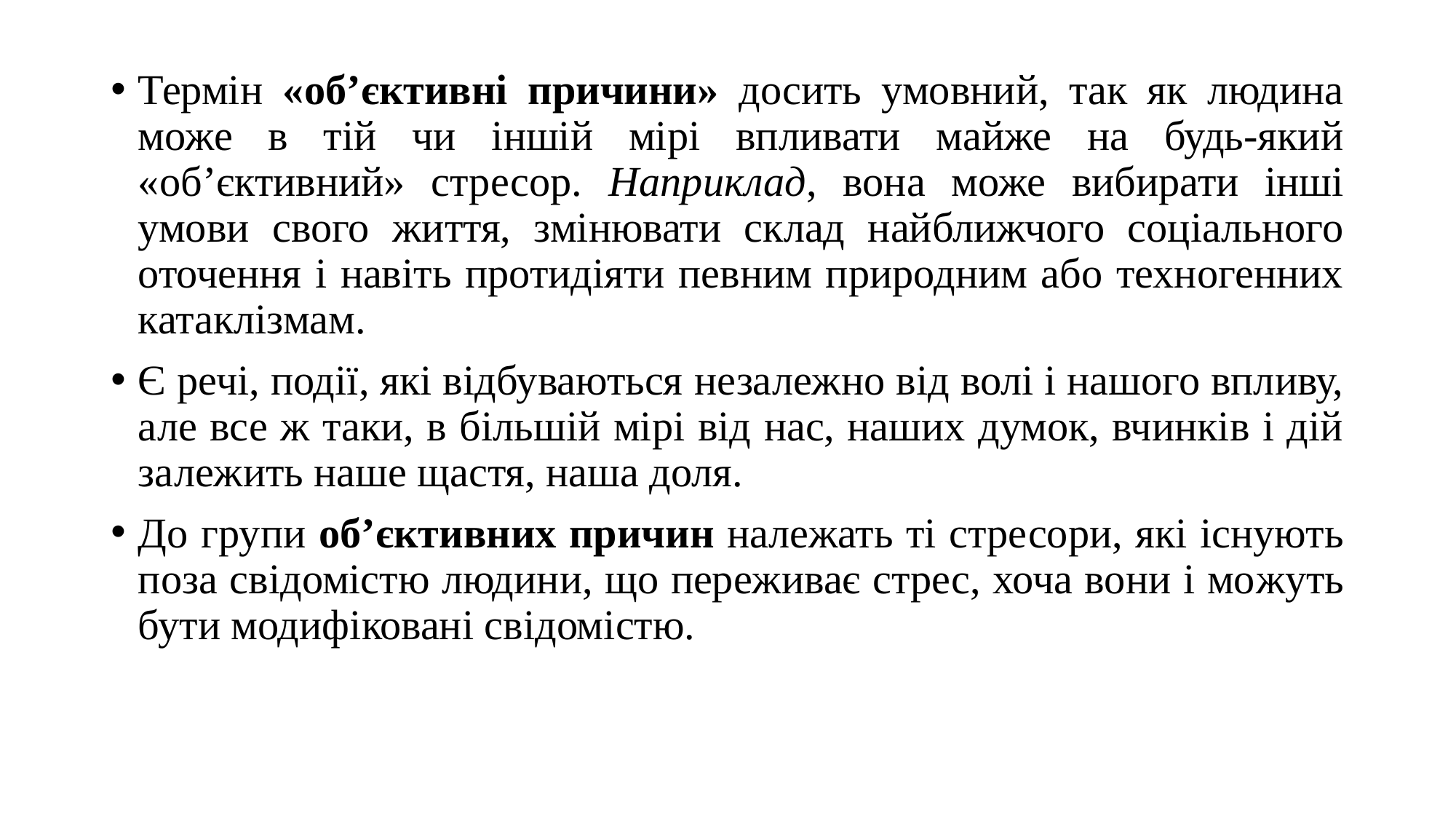

Термін «об’єктивні причини» досить умовний, так як людина може в тій чи іншій мірі впливати майже на будь-який «об’єктивний» стресор. Наприклад, вона може вибирати інші умови свого життя, змінювати склад найближчого соціального оточення і навіть протидіяти певним природним або техногенних катаклізмам.
Є речі, події, які відбуваються незалежно від волі і нашого впливу, але все ж таки, в більшій мірі від нас, наших думок, вчинків і дій залежить наше щастя, наша доля.
До групи об’єктивних причин належать ті стресори, які існують поза свідомістю людини, що переживає стрес, хоча вони і можуть бути модифіковані свідомістю.